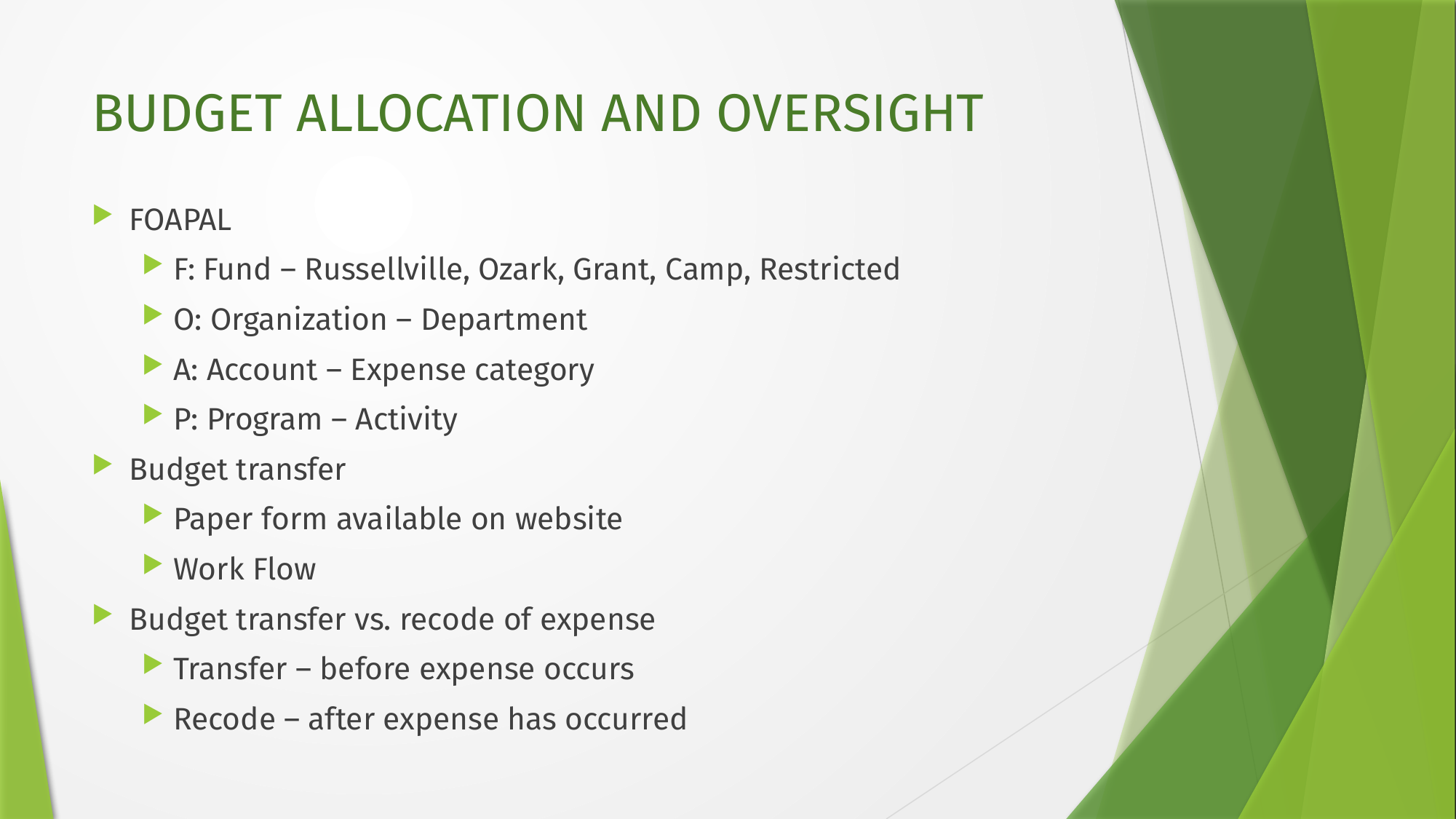

# BUDGET ALLOCATION AND OVERSIGHT
FOAPAL
F: Fund – Russellville, Ozark, Grant, Camp, Restricted
O: Organization – Department
A: Account – Expense category
P: Program – Activity
Budget transfer
Paper form available on website
Work Flow
Budget transfer vs. recode of expense
Transfer – before expense occurs
Recode – after expense has occurred